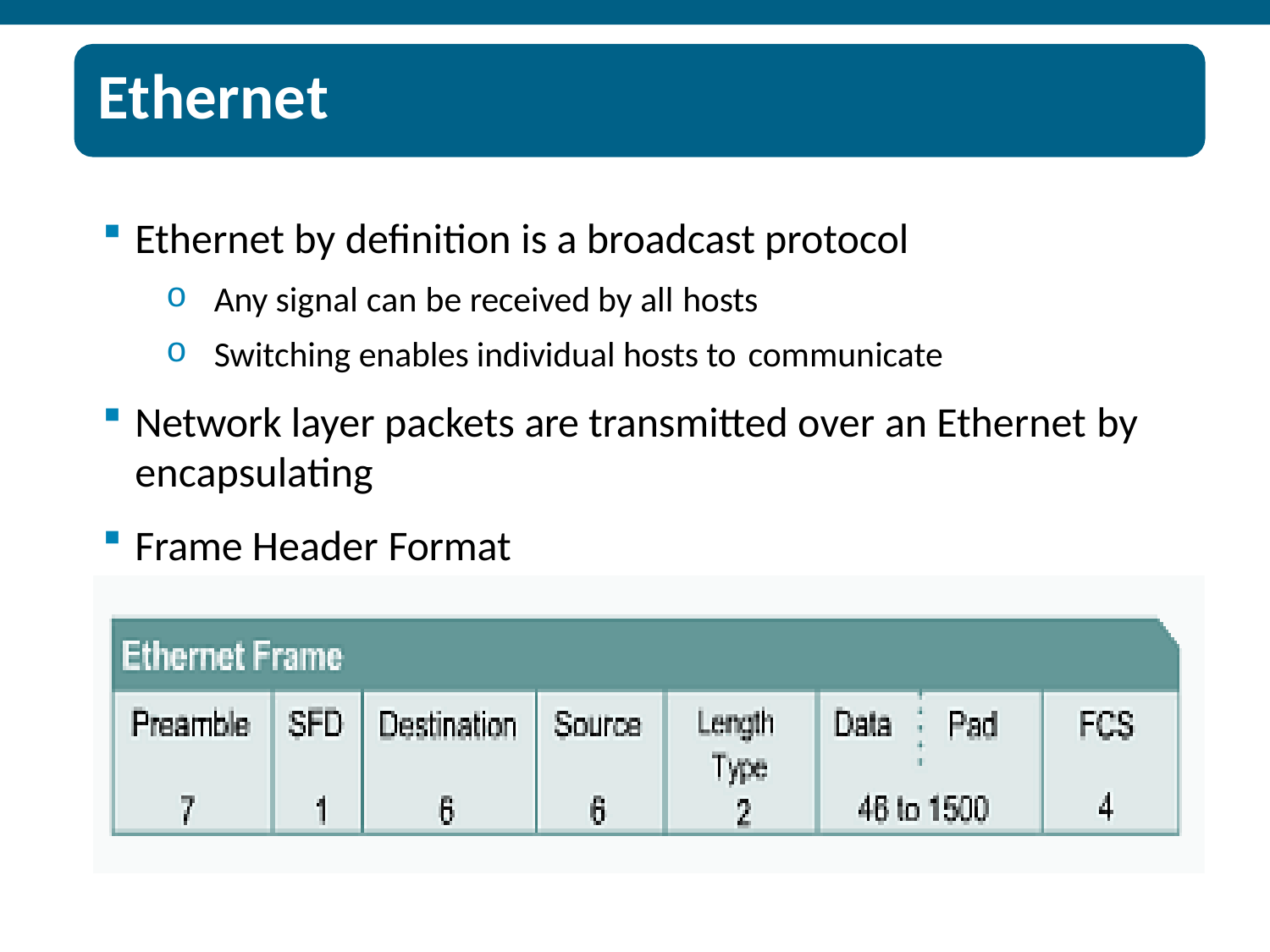

# Ethernet
Ethernet by definition is a broadcast protocol
Any signal can be received by all hosts
Switching enables individual hosts to communicate
Network layer packets are transmitted over an Ethernet by
encapsulating
Frame Header Format